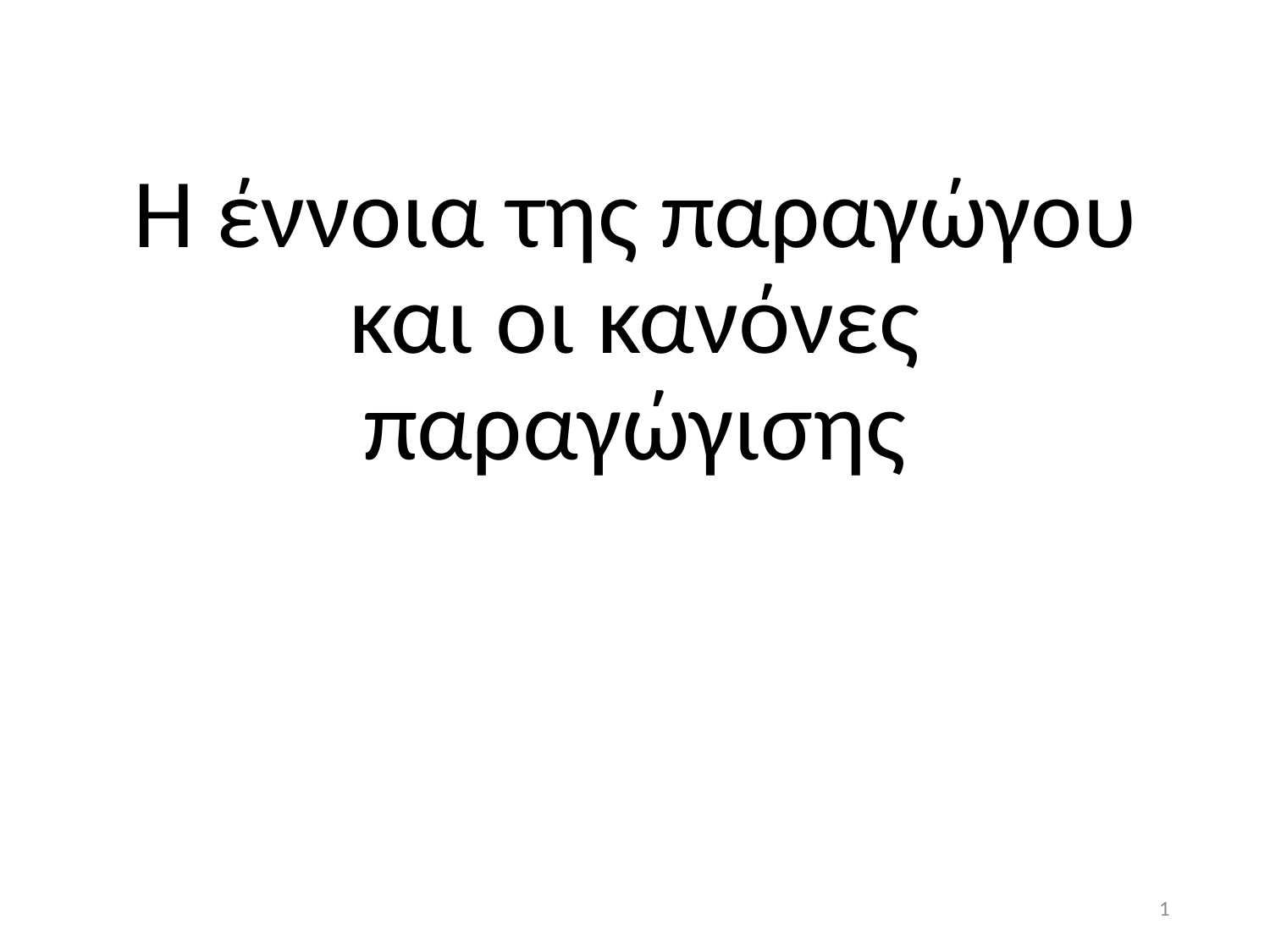

# Η έννοια της παραγώγου και οι κανόνες παραγώγισης

1